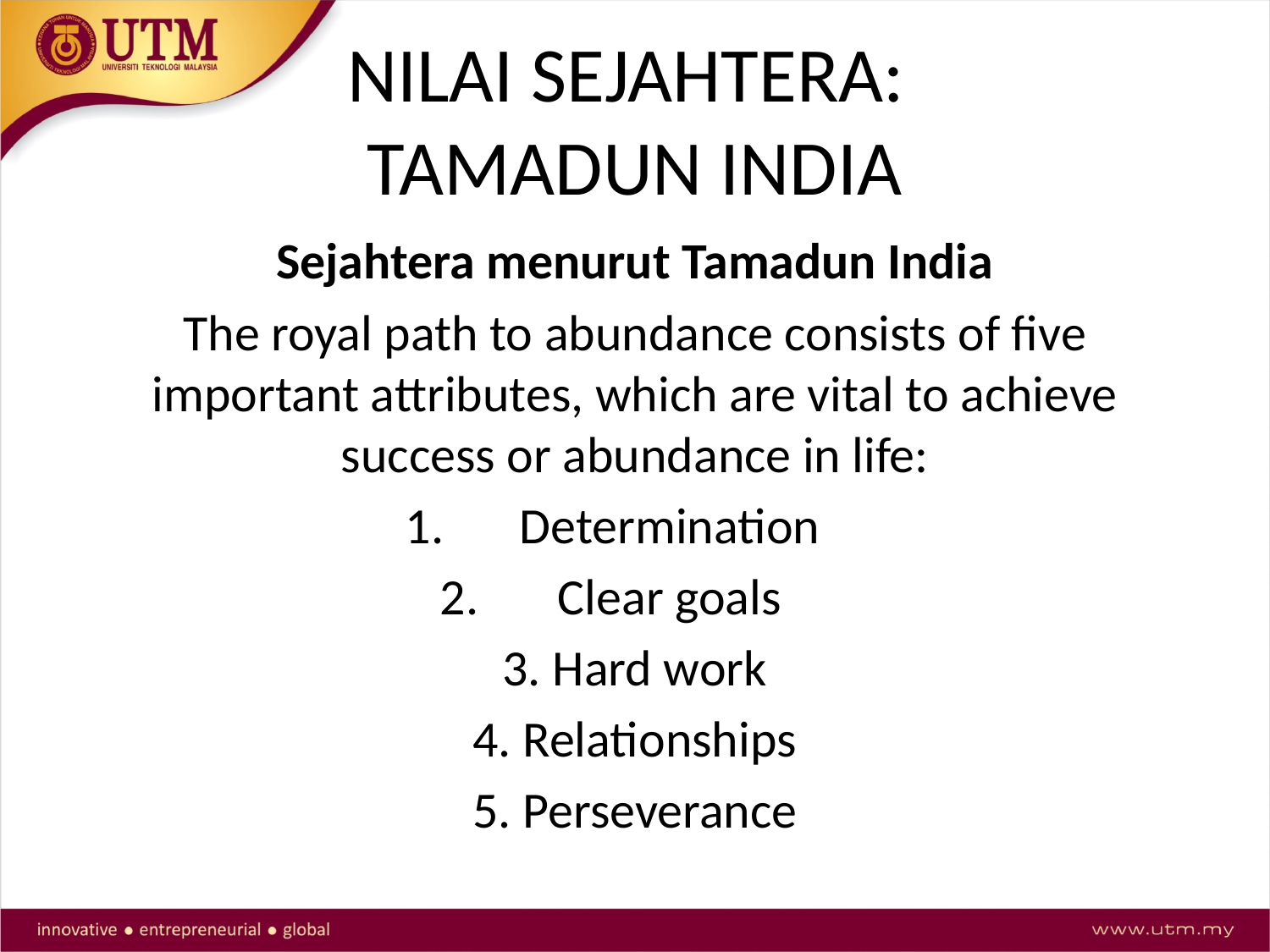

# NILAI SEJAHTERA: TAMADUN INDIA
Sejahtera menurut Tamadun India
The royal path to abundance consists of five important attributes, which are vital to achieve success or abundance in life:
Determination
Clear goals
3. Hard work
4. Relationships
5. Perseverance